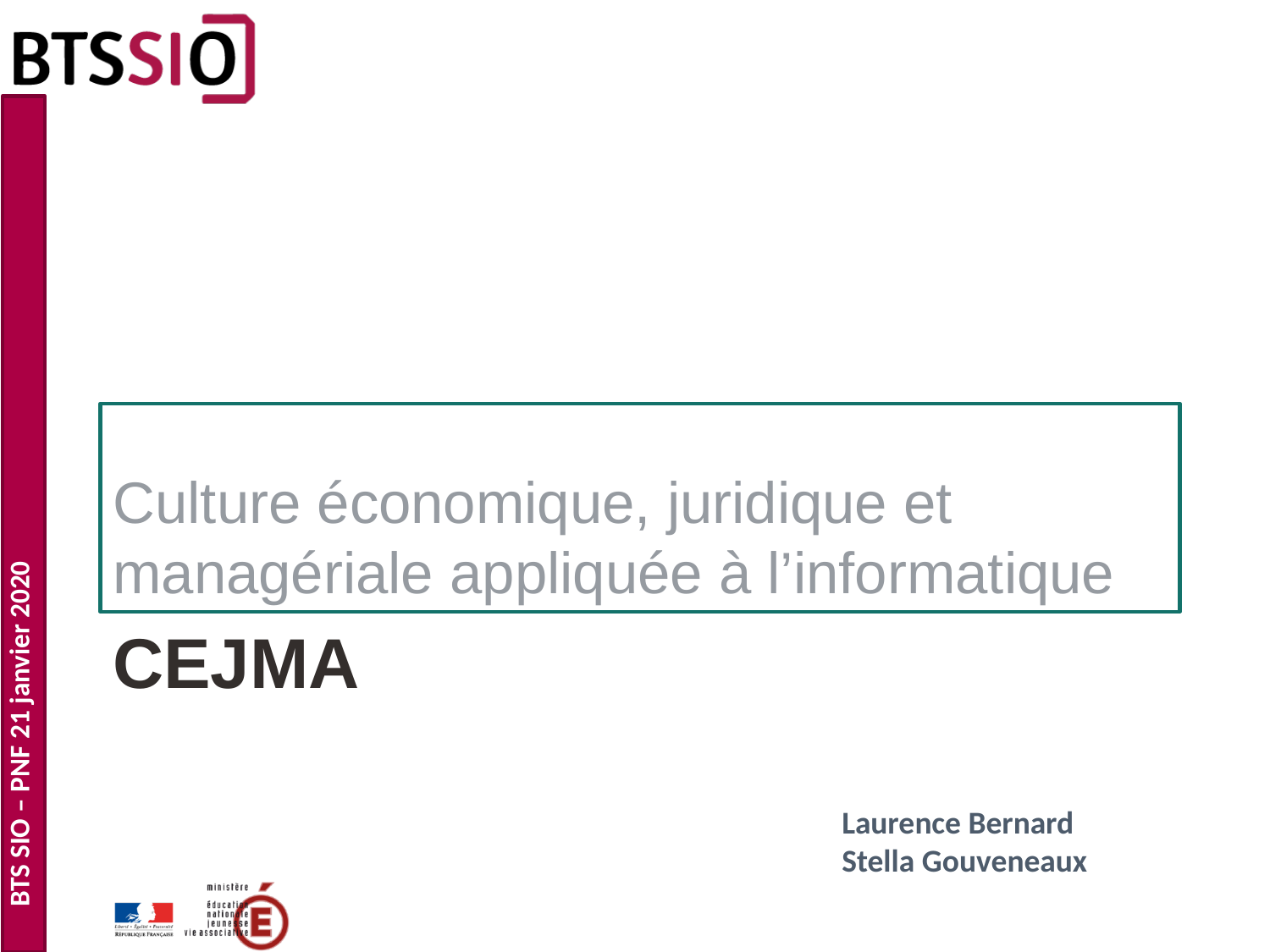

Culture économique, juridique et managériale appliquée à l’informatique
# CEJMA
Laurence Bernard
Stella Gouveneaux